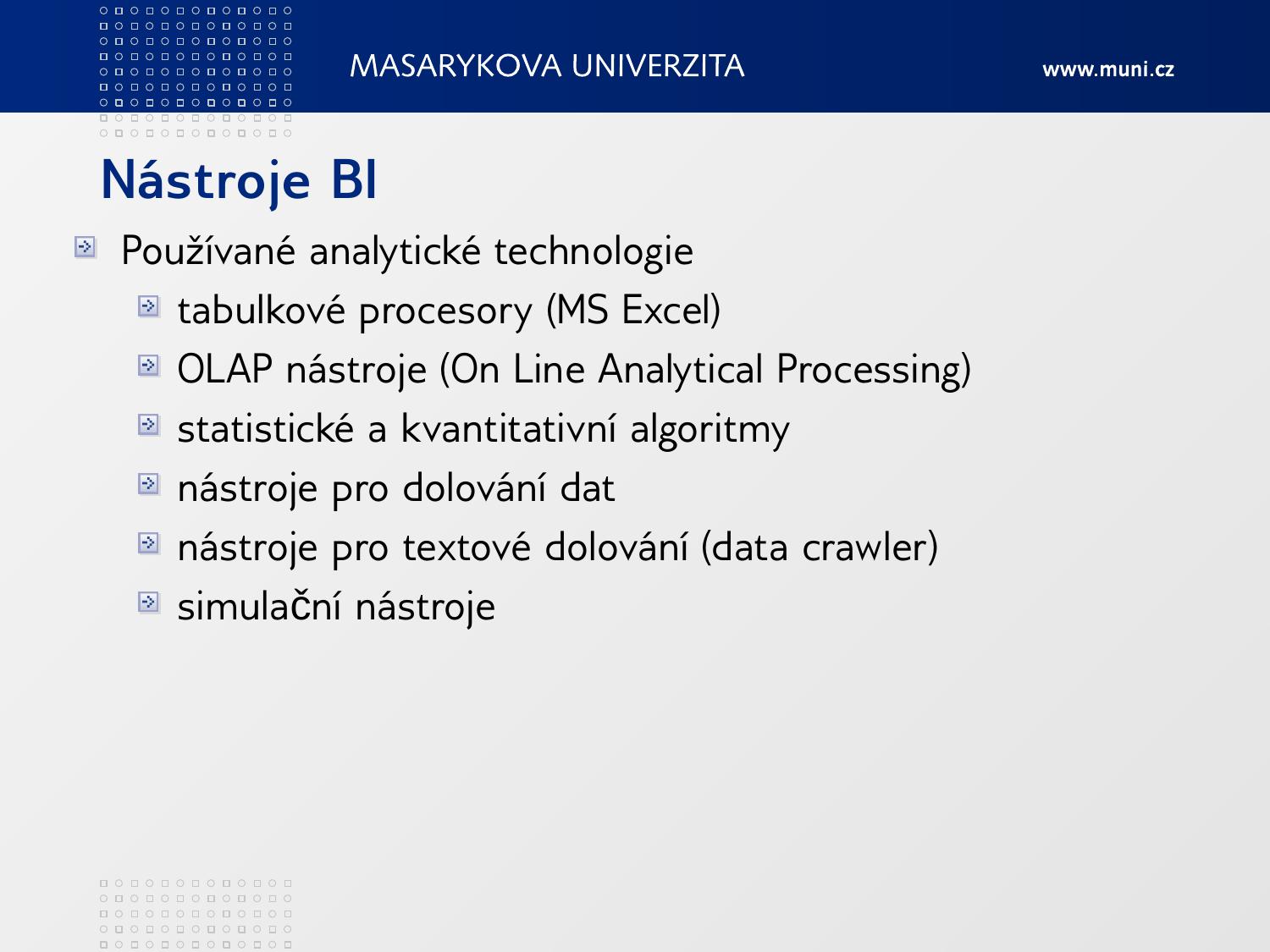

# Nástroje BI
Používané analytické technologie
tabulkové procesory (MS Excel)
OLAP nástroje (On Line Analytical Processing)
statistické a kvantitativní algoritmy
nástroje pro dolování dat
nástroje pro textové dolování (data crawler)
simulační nástroje